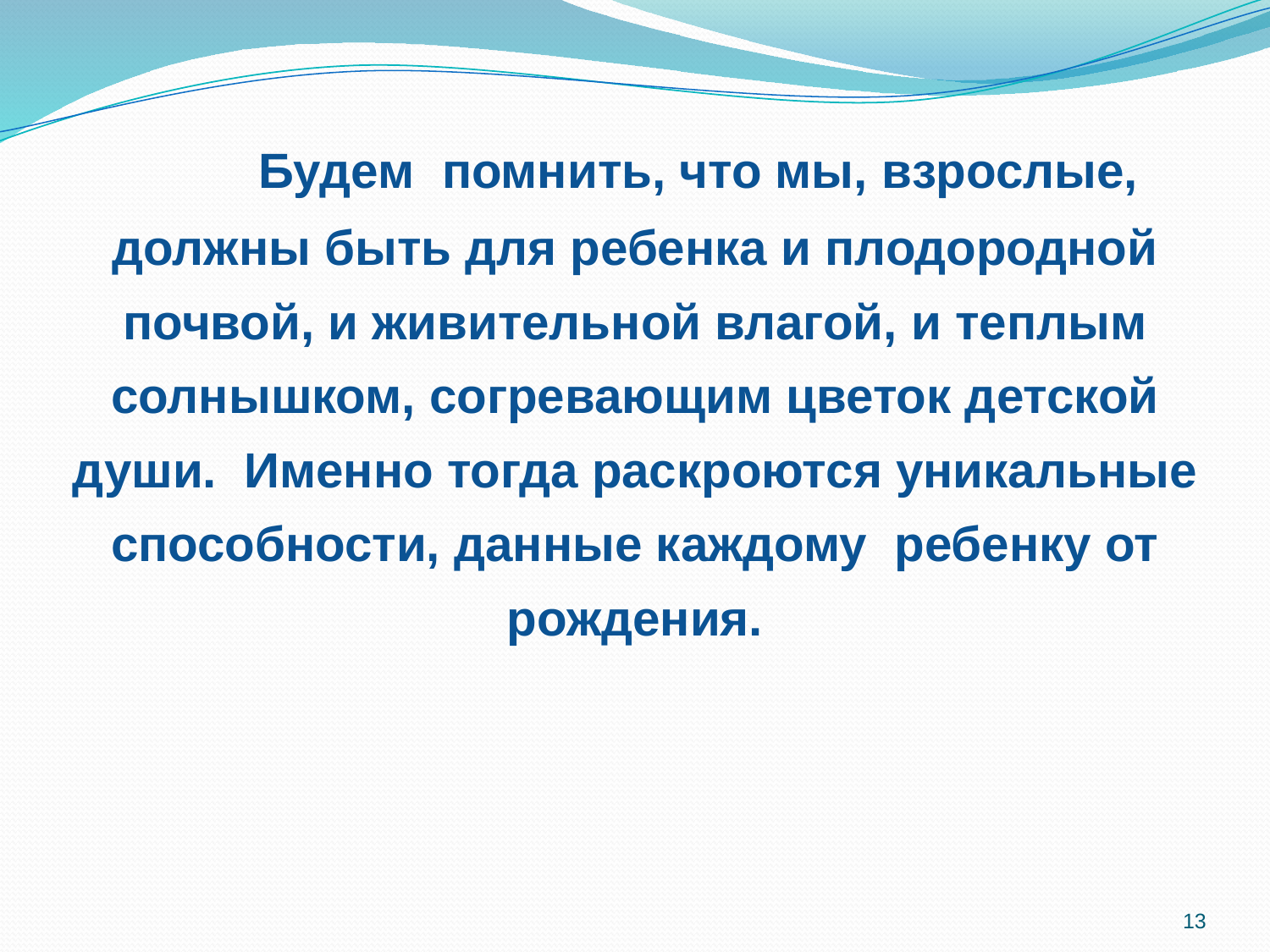

Будем  помнить, что мы, взрослые, должны быть для ребенка и плодородной почвой, и живительной влагой, и теплым солнышком, согревающим цветок детской души.  Именно тогда раскроются уникальные способности, данные каждому  ребенку от рождения.
13